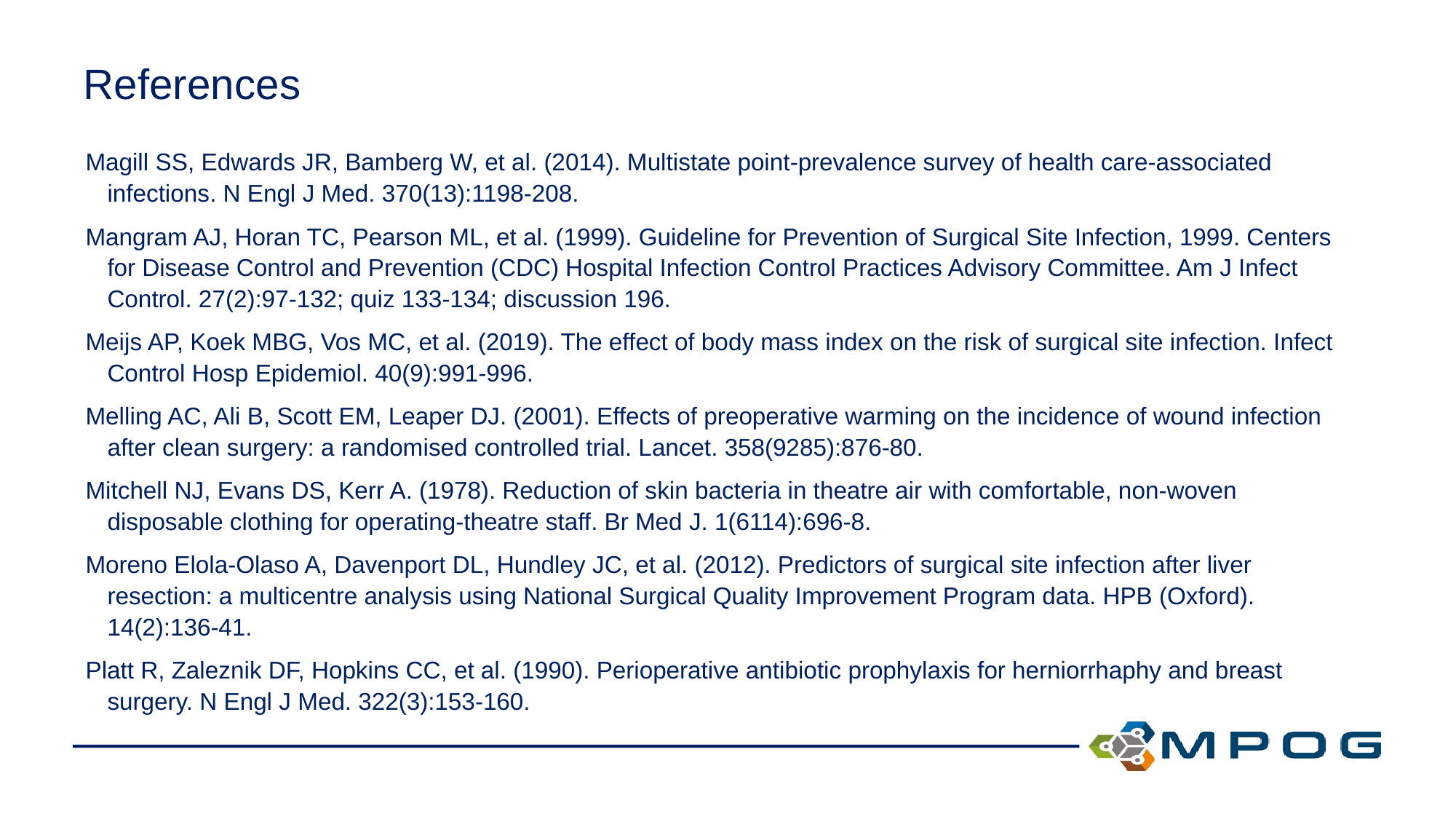

# References
Magill SS, Edwards JR, Bamberg W, et al. (2014). Multistate point-prevalence survey of health care-associated infections. N Engl J Med. 370(13):1198-208.
Mangram AJ, Horan TC, Pearson ML, et al. (1999). Guideline for Prevention of Surgical Site Infection, 1999. Centers for Disease Control and Prevention (CDC) Hospital Infection Control Practices Advisory Committee. Am J Infect Control. 27(2):97-132; quiz 133-134; discussion 196.
Meijs AP, Koek MBG, Vos MC, et al. (2019). The effect of body mass index on the risk of surgical site infection. Infect Control Hosp Epidemiol. 40(9):991-996.
Melling AC, Ali B, Scott EM, Leaper DJ. (2001). Effects of preoperative warming on the incidence of wound infection after clean surgery: a randomised controlled trial. Lancet. 358(9285):876-80.
Mitchell NJ, Evans DS, Kerr A. (1978). Reduction of skin bacteria in theatre air with comfortable, non-woven disposable clothing for operating-theatre staff. Br Med J. 1(6114):696-8.
Moreno Elola-Olaso A, Davenport DL, Hundley JC, et al. (2012). Predictors of surgical site infection after liver resection: a multicentre analysis using National Surgical Quality Improvement Program data. HPB (Oxford). 14(2):136-41.
Platt R, Zaleznik DF, Hopkins CC, et al. (1990). Perioperative antibiotic prophylaxis for herniorrhaphy and breast surgery. N Engl J Med. 322(3):153-160.